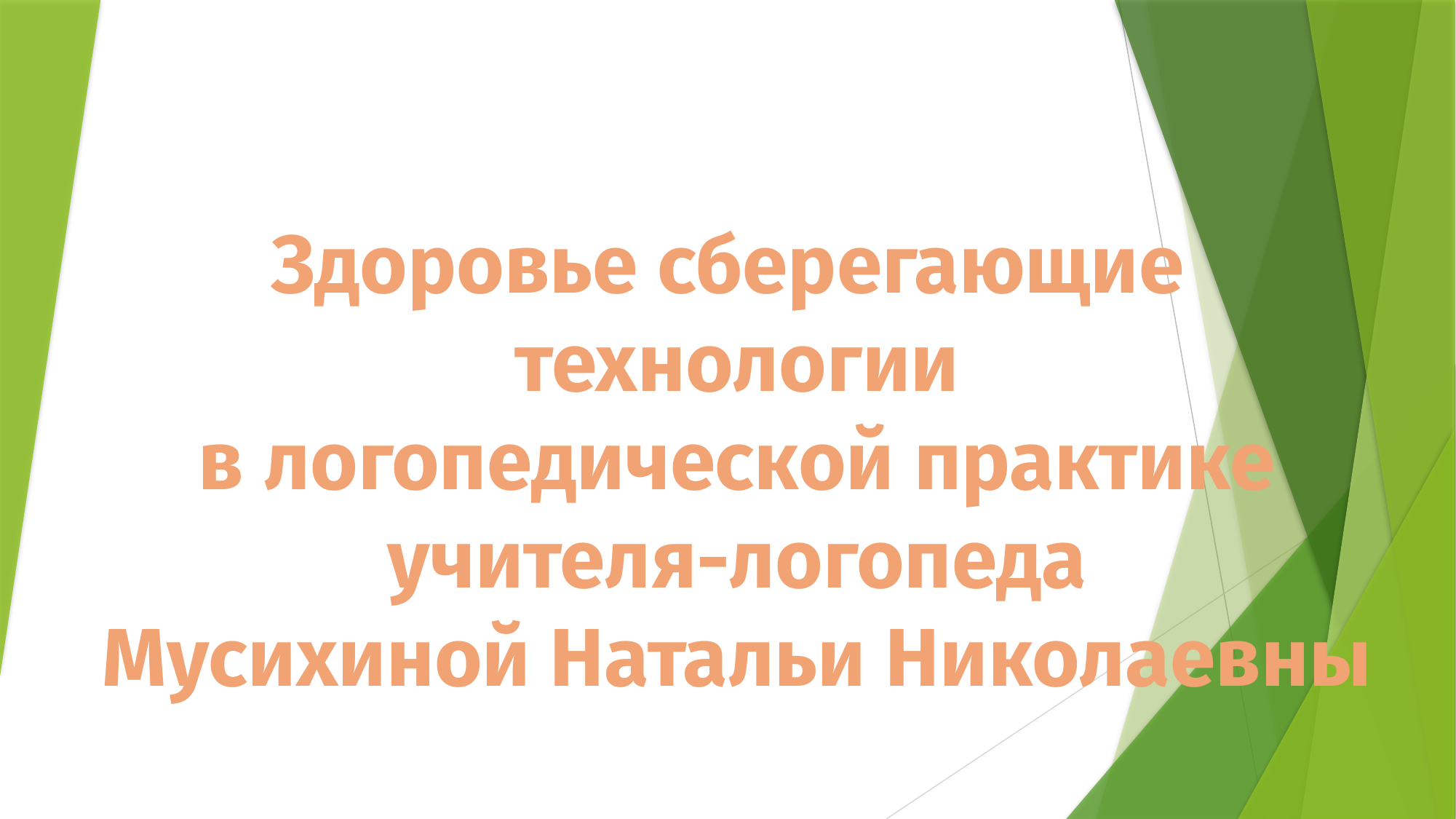

Здоровье сберегающие
 технологии
 в логопедической практике
 учителя-логопеда
 Мусихиной Натальи Николаевны